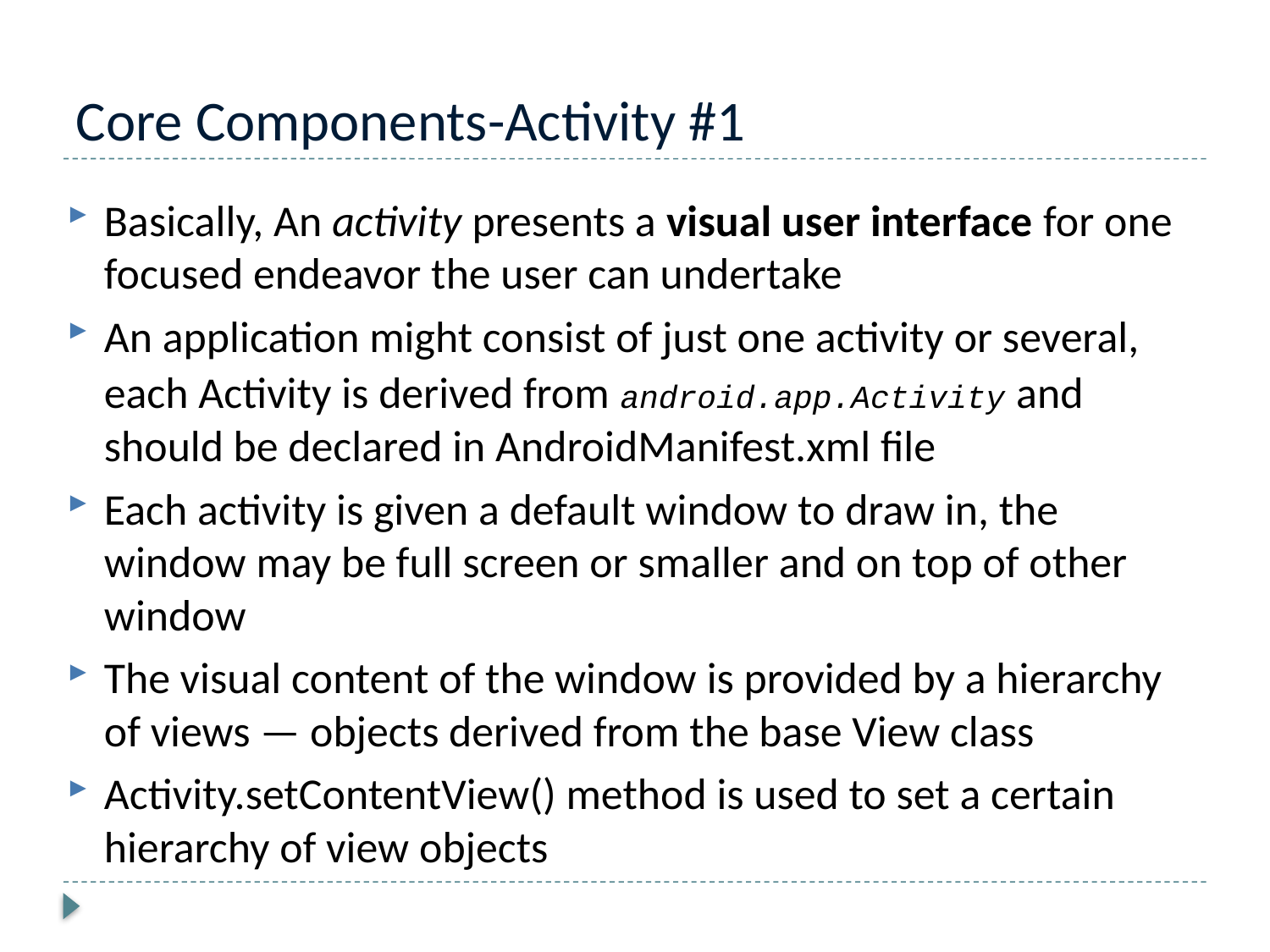

# Core Components-Activity #1
Basically, An activity presents a visual user interface for one focused endeavor the user can undertake
An application might consist of just one activity or several, each Activity is derived from android.app.Activity and should be declared in AndroidManifest.xml file
Each activity is given a default window to draw in, the window may be full screen or smaller and on top of other window
The visual content of the window is provided by a hierarchy of views — objects derived from the base View class
Activity.setContentView() method is used to set a certain hierarchy of view objects